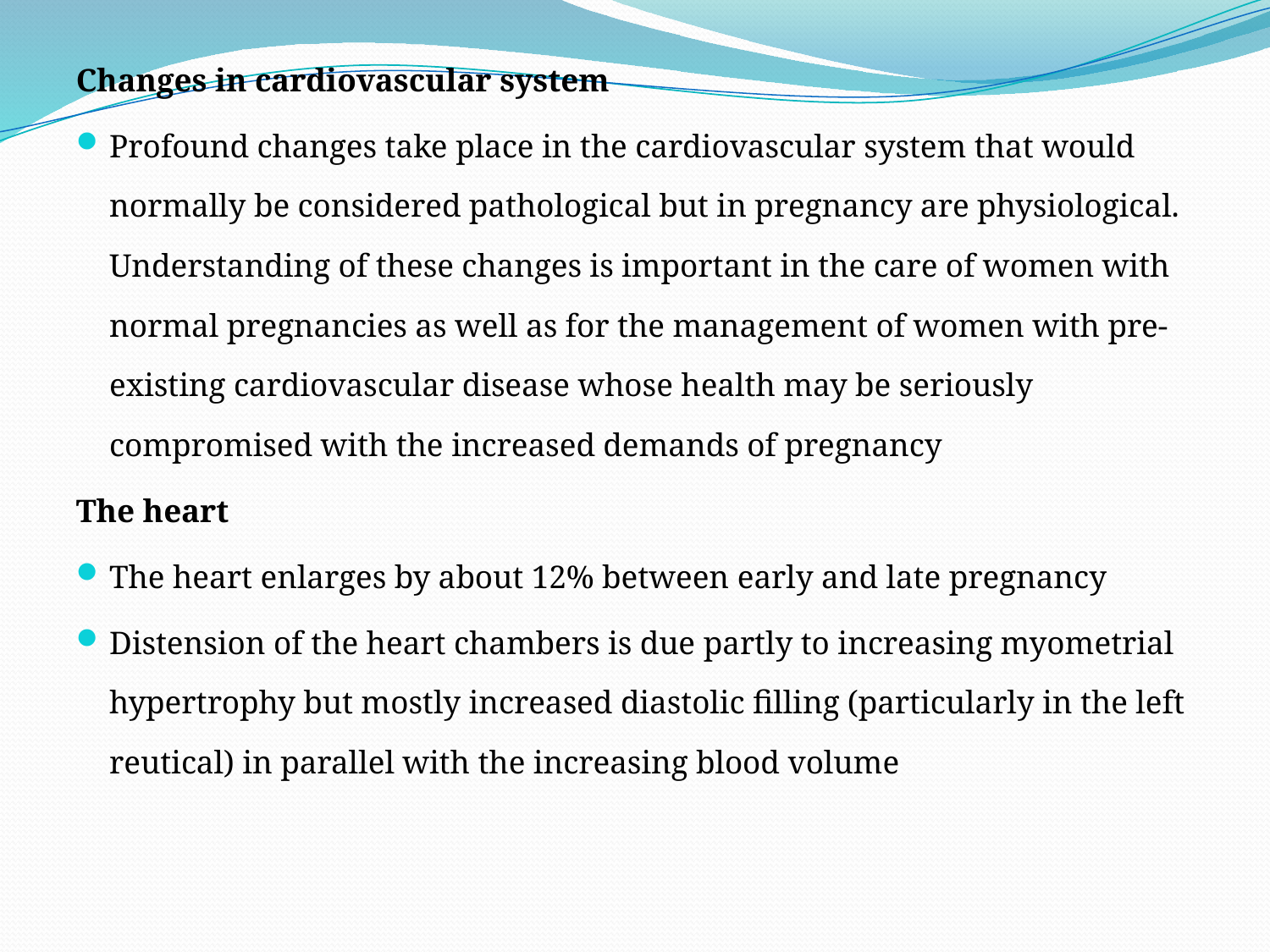

Changes in cardiovascular system
Profound changes take place in the cardiovascular system that would normally be considered pathological but in pregnancy are physiological. Understanding of these changes is important in the care of women with normal pregnancies as well as for the management of women with pre-existing cardiovascular disease whose health may be seriously compromised with the increased demands of pregnancy
The heart
The heart enlarges by about 12% between early and late pregnancy
Distension of the heart chambers is due partly to increasing myometrial hypertrophy but mostly increased diastolic filling (particularly in the left reutical) in parallel with the increasing blood volume